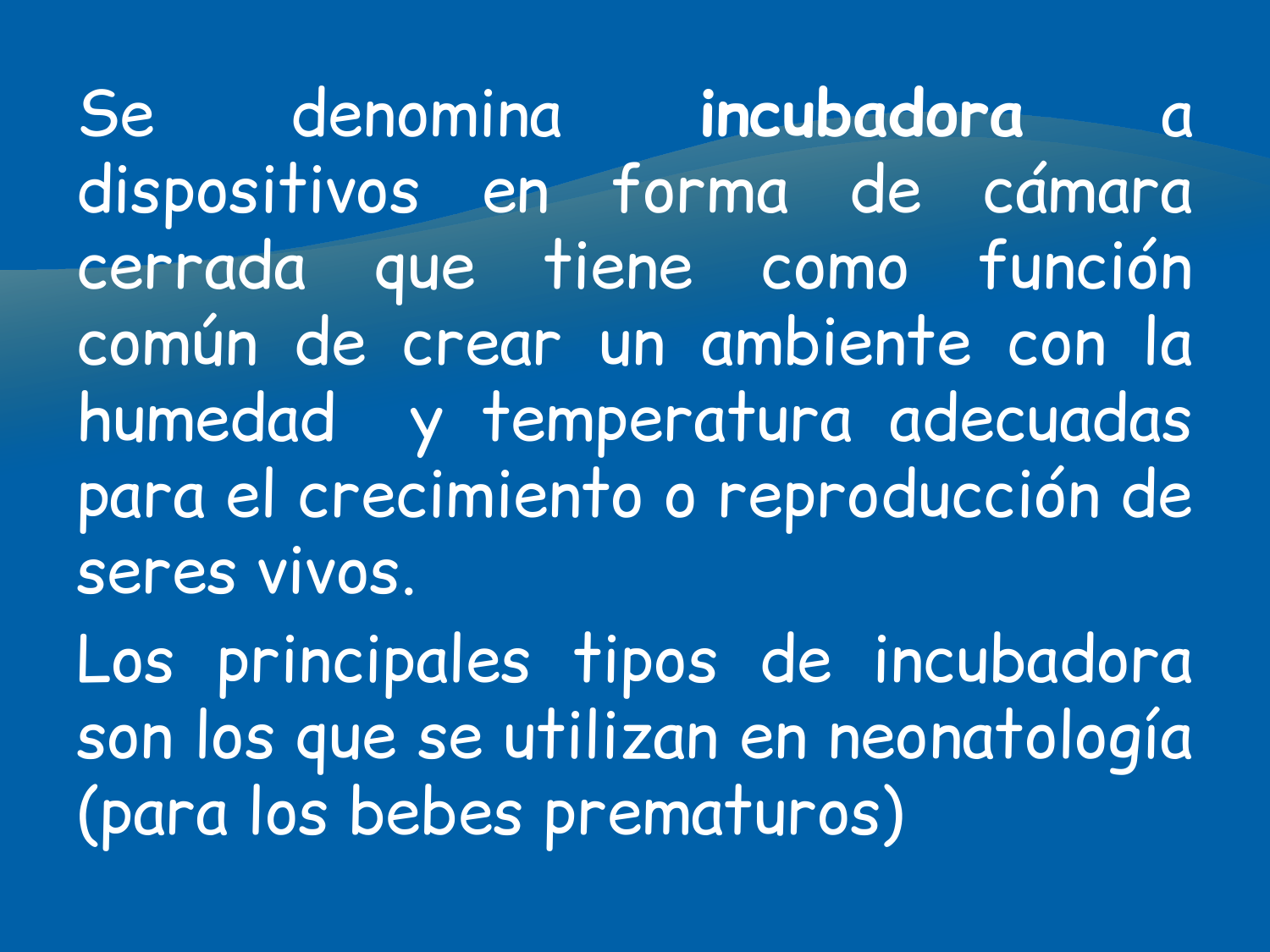

Se denomina incubadora a dispositivos en forma de cámara cerrada que tiene como función común de crear un ambiente con la humedad  y temperatura adecuadas para el crecimiento o reproducción de seres vivos.
Los principales tipos de incubadora son los que se utilizan en neonatología (para los bebes prematuros)